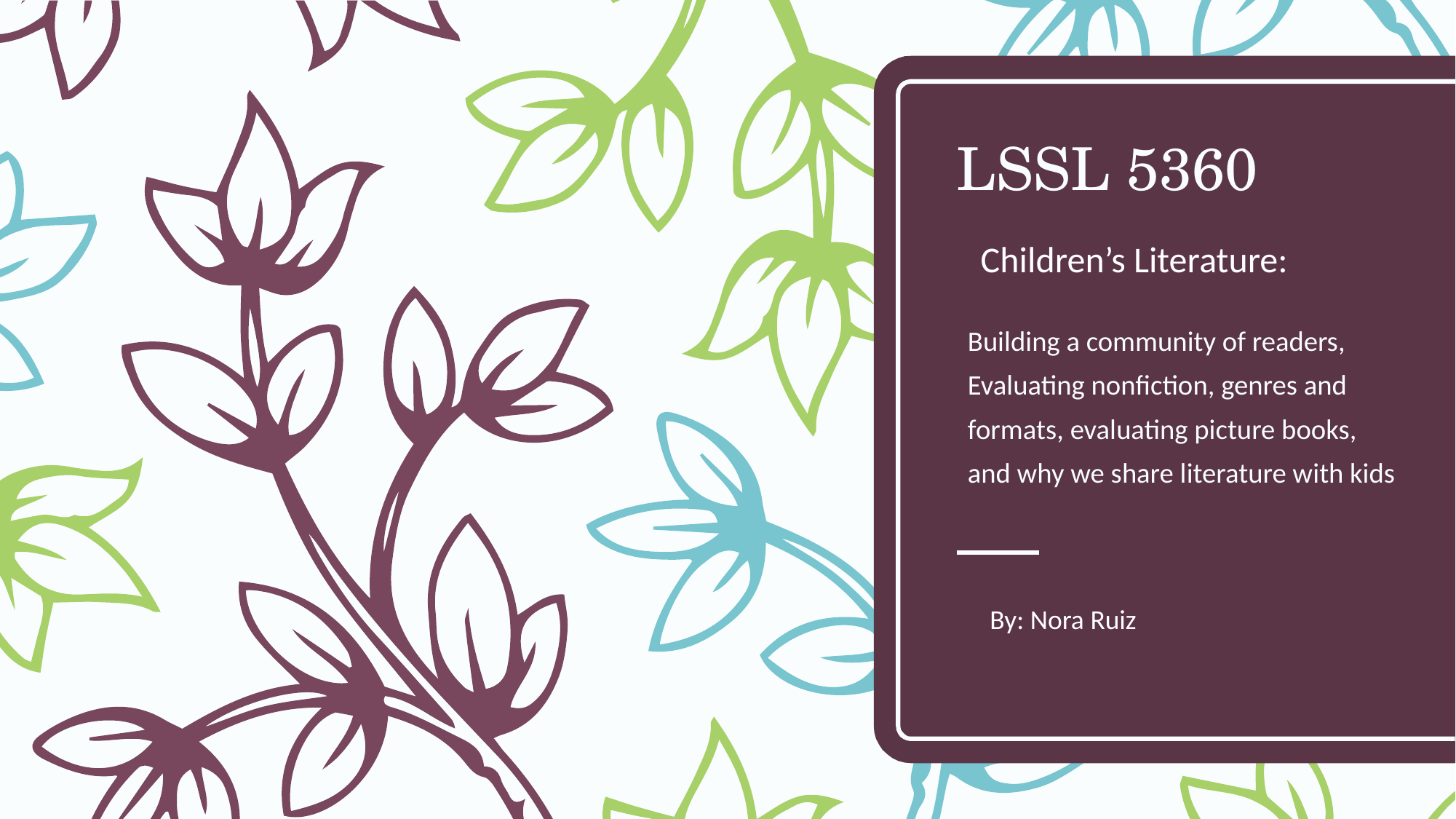

# LSSL 5360
Children’s Literature:
Building a community of readers, Evaluating nonfiction, genres and formats, evaluating picture books, and why we share literature with kids

By: Nora Ruiz